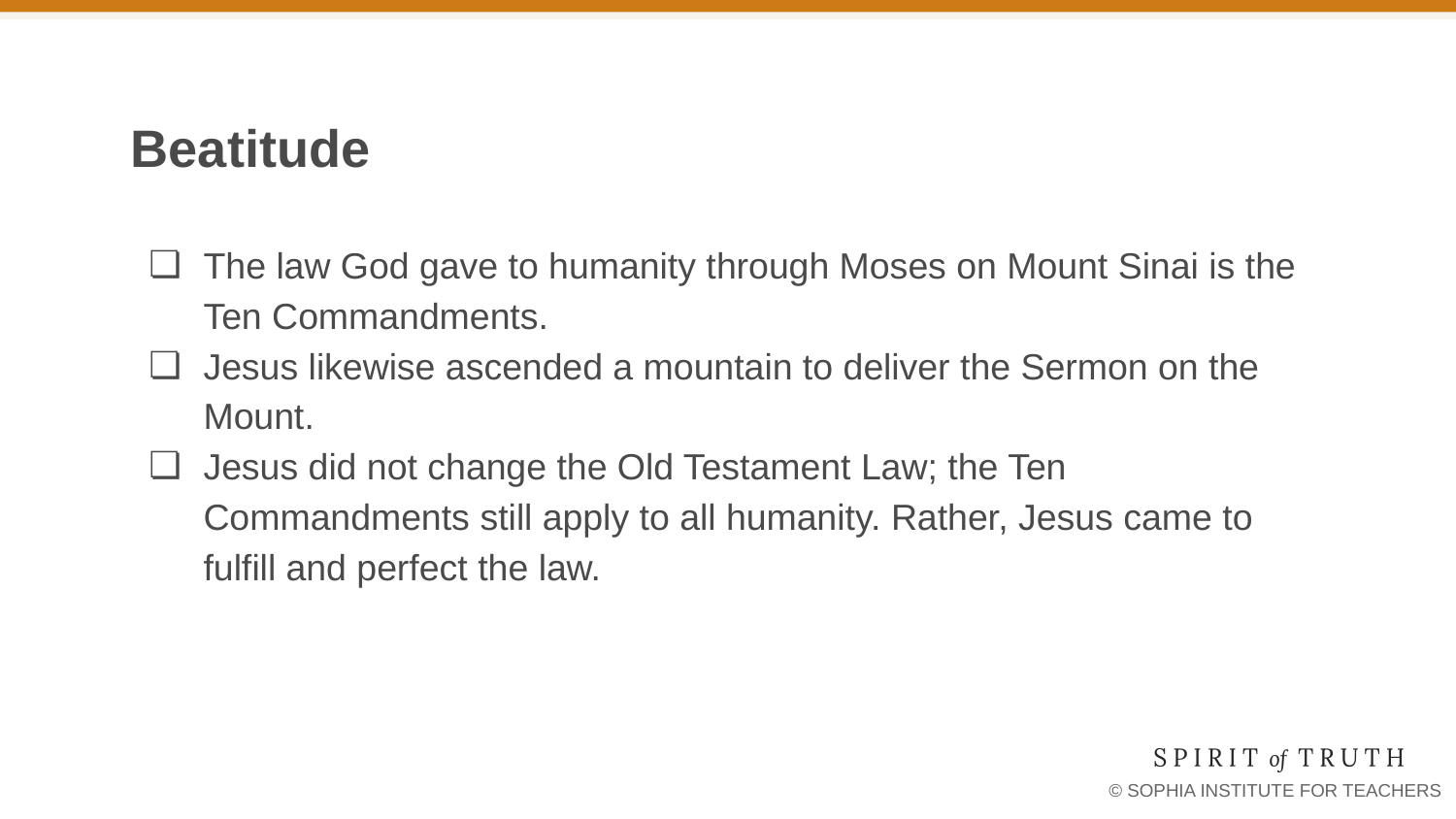

# Beatitude
The law God gave to humanity through Moses on Mount Sinai is the Ten Commandments.
Jesus likewise ascended a mountain to deliver the Sermon on the Mount.
Jesus did not change the Old Testament Law; the Ten Commandments still apply to all humanity. Rather, Jesus came to fulfill and perfect the law.